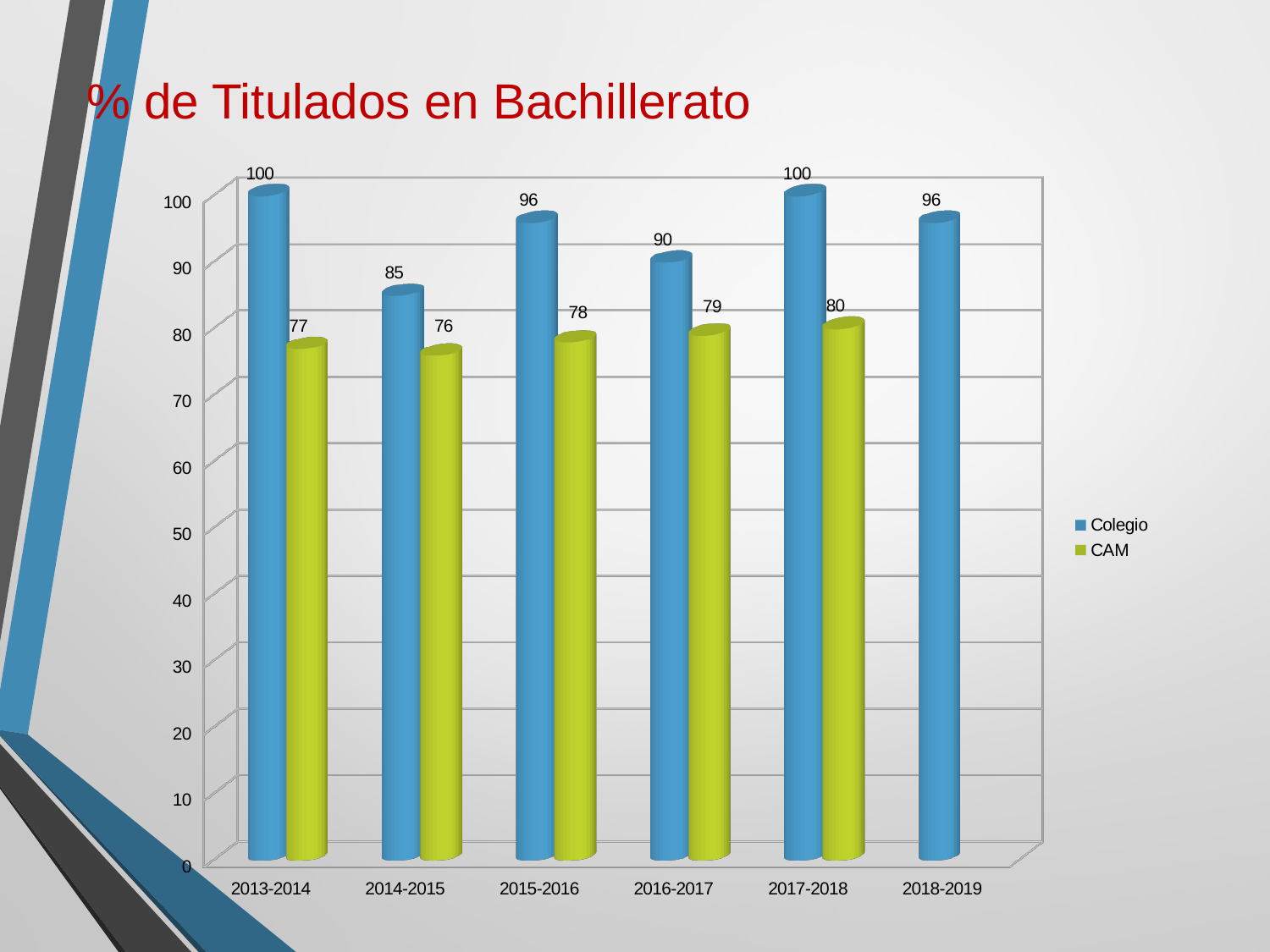

% de Titulados en Bachillerato

[unsupported chart]